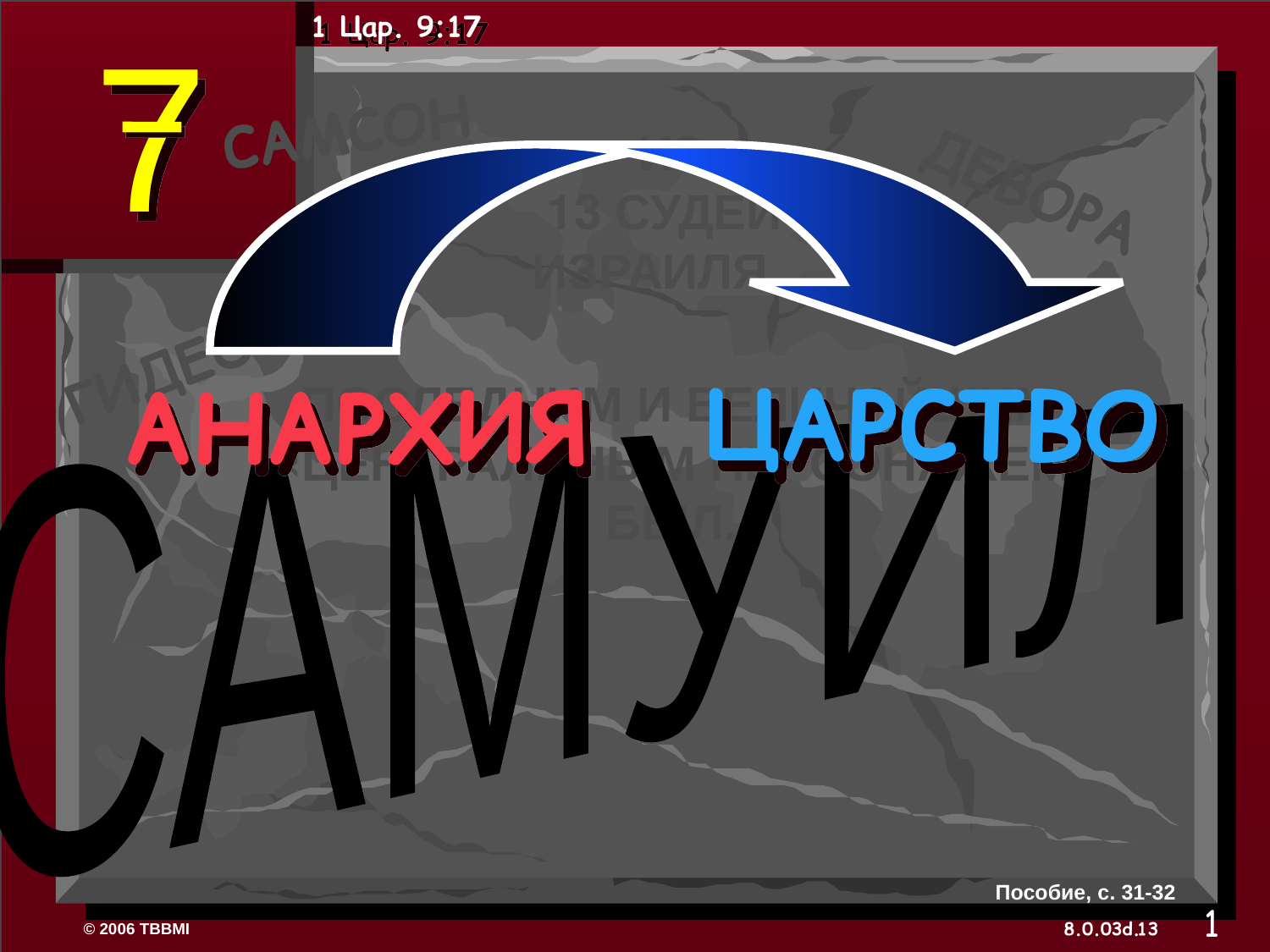

1 Цар. 9:17

САМСОН
ИЗ
13 СУДЕЙ
ИЗРАИЛЯ...

ДЕВОРА
ГИДЕОН
ПОСЛЕДНИМ И ВЕЛИЧАЙШИМ,
«ЦЕНТРАЛЬНЫМ ПЕРСОНАЖЕМ” БЫЛ...
ЦАРСТВО
АНАРХИЯ
САМУИЛ
Пособие, с. 31-32
1

13